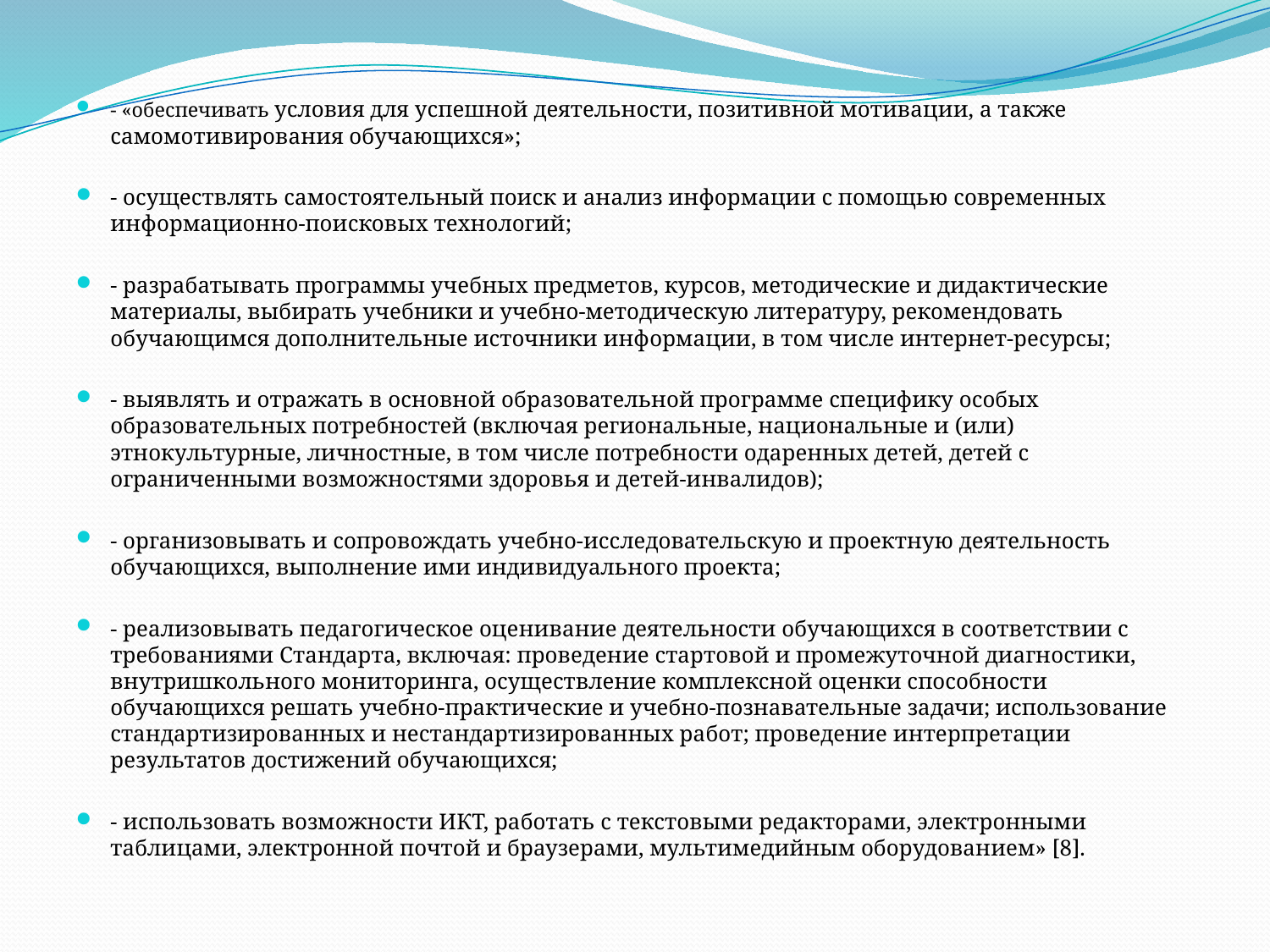

- «обеспечивать условия для успешной деятельности, позитивной мотивации, а также самомотивирования обучающихся»;

- осуществлять самостоятельный поиск и анализ информации с помощью современных информационно-поисковых технологий;

- разрабатывать программы учебных предметов, курсов, методические и дидактические материалы, выбирать учебники и учебно-методическую литературу, рекомендовать обучающимся дополнительные источники информации, в том числе интернет-ресурсы;

- выявлять и отражать в основной образовательной программе специфику особых образовательных потребностей (включая региональные, национальные и (или) этнокультурные, личностные, в том числе потребности одаренных детей, детей с ограниченными возможностями здоровья и детей-инвалидов);

- организовывать и сопровождать учебно-исследовательскую и проектную деятельность обучающихся, выполнение ими индивидуального проекта;

- реализовывать педагогическое оценивание деятельности обучающихся в соответствии с требованиями Стандарта, включая: проведение стартовой и промежуточной диагностики, внутришкольного мониторинга, осуществление комплексной оценки способности обучающихся решать учебно-практические и учебно-познавательные задачи; использование стандартизированных и нестандартизированных работ; проведение интерпретации результатов достижений обучающихся;

- использовать возможности ИКТ, работать с текстовыми редакторами, электронными таблицами, электронной почтой и браузерами, мультимедийным оборудованием» [8].